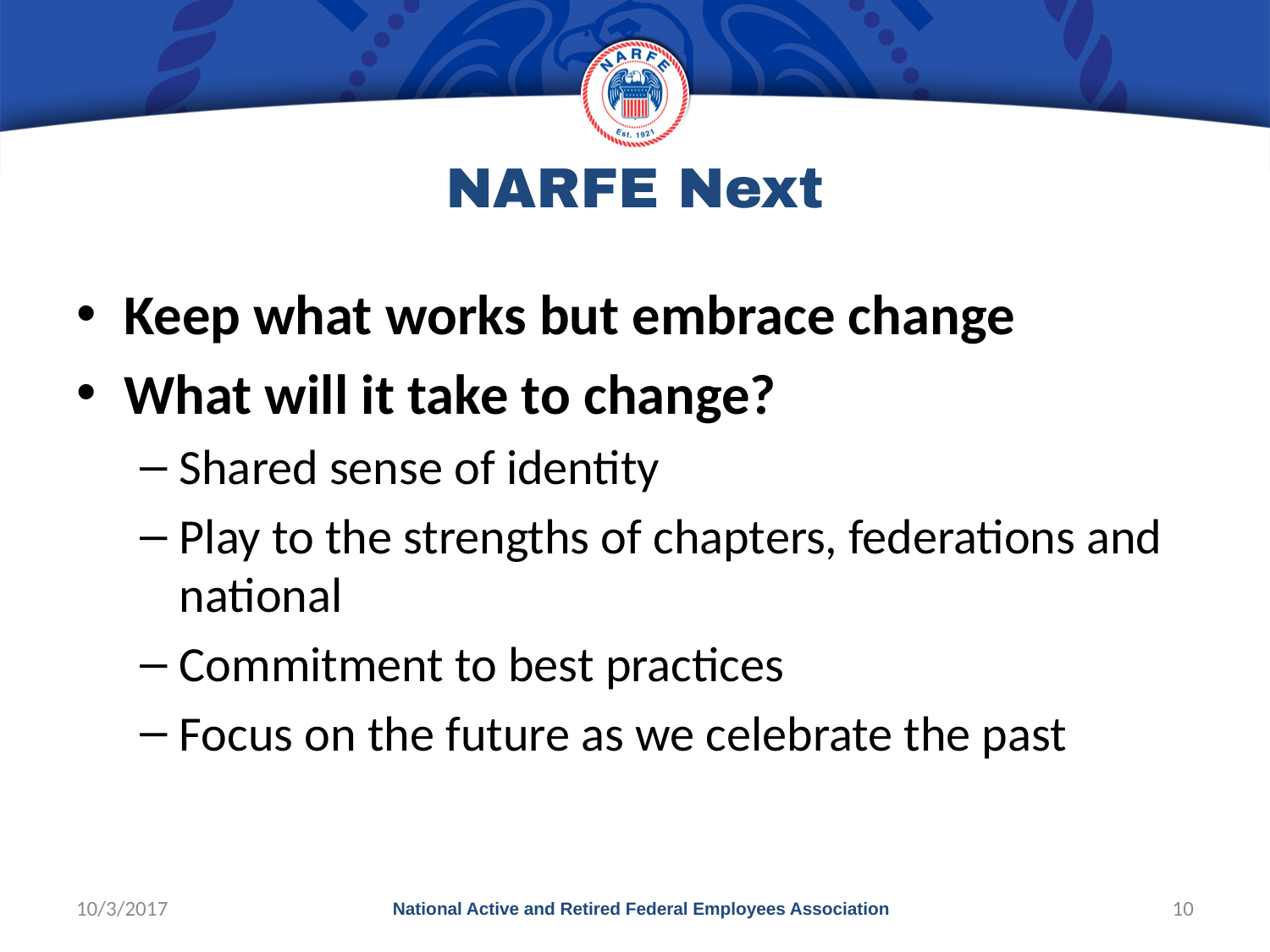

# NARFE Next
Keep what works but embrace change
What will it take to change?
Shared sense of identity
Play to the strengths of chapters, federations and national
Commitment to best practices
Focus on the future as we celebrate the past

10/3/2017
National Active and Retired Federal Employees Association
10